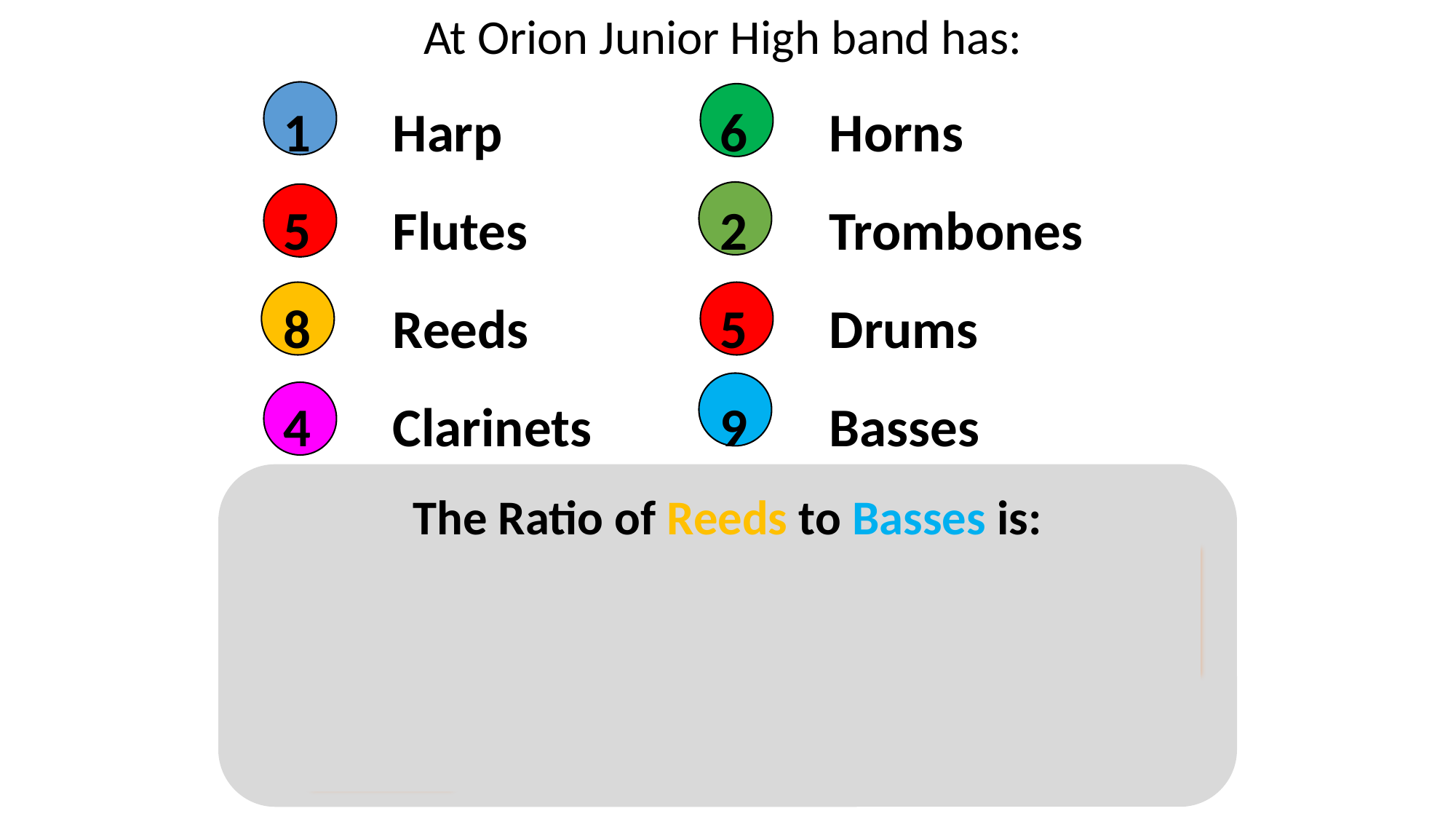

At Orion Junior High band has:
1 	Harp		6	Horns
Flutes		2 	Trombones
Reeds		5	Drums
4	Clarinets		9	Basses

The Ratio of Reeds to Basses is:
	8		8 to 9		8:9
	9